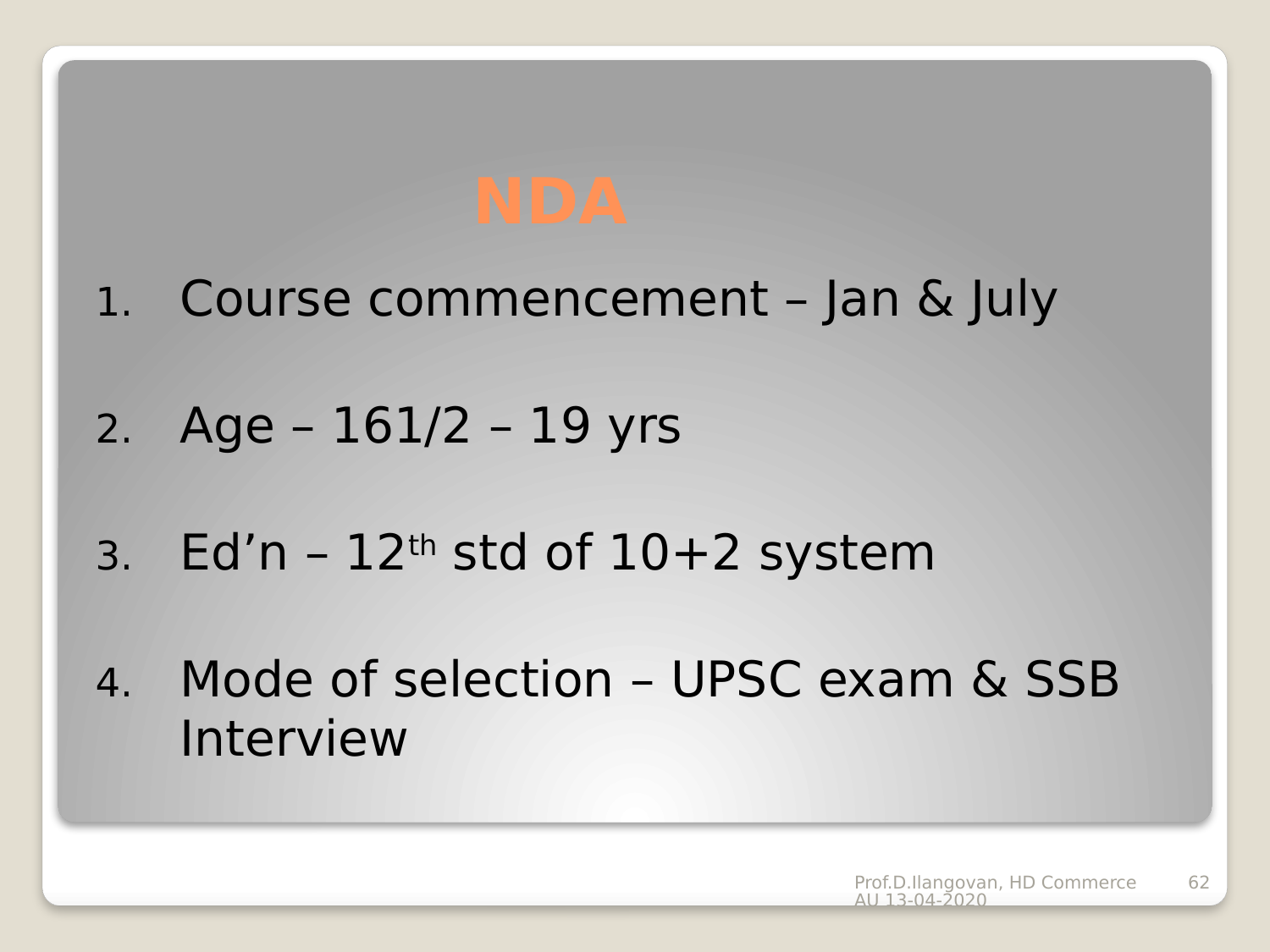

# NDA
Course commencement – Jan & July

Age – 161/2 – 19 yrs

Ed’n – 12th std of 10+2 system

Mode of selection – UPSC exam & SSB Interview

Prof.D.Ilangovan, HD Commerce AU 13-04-2020
62